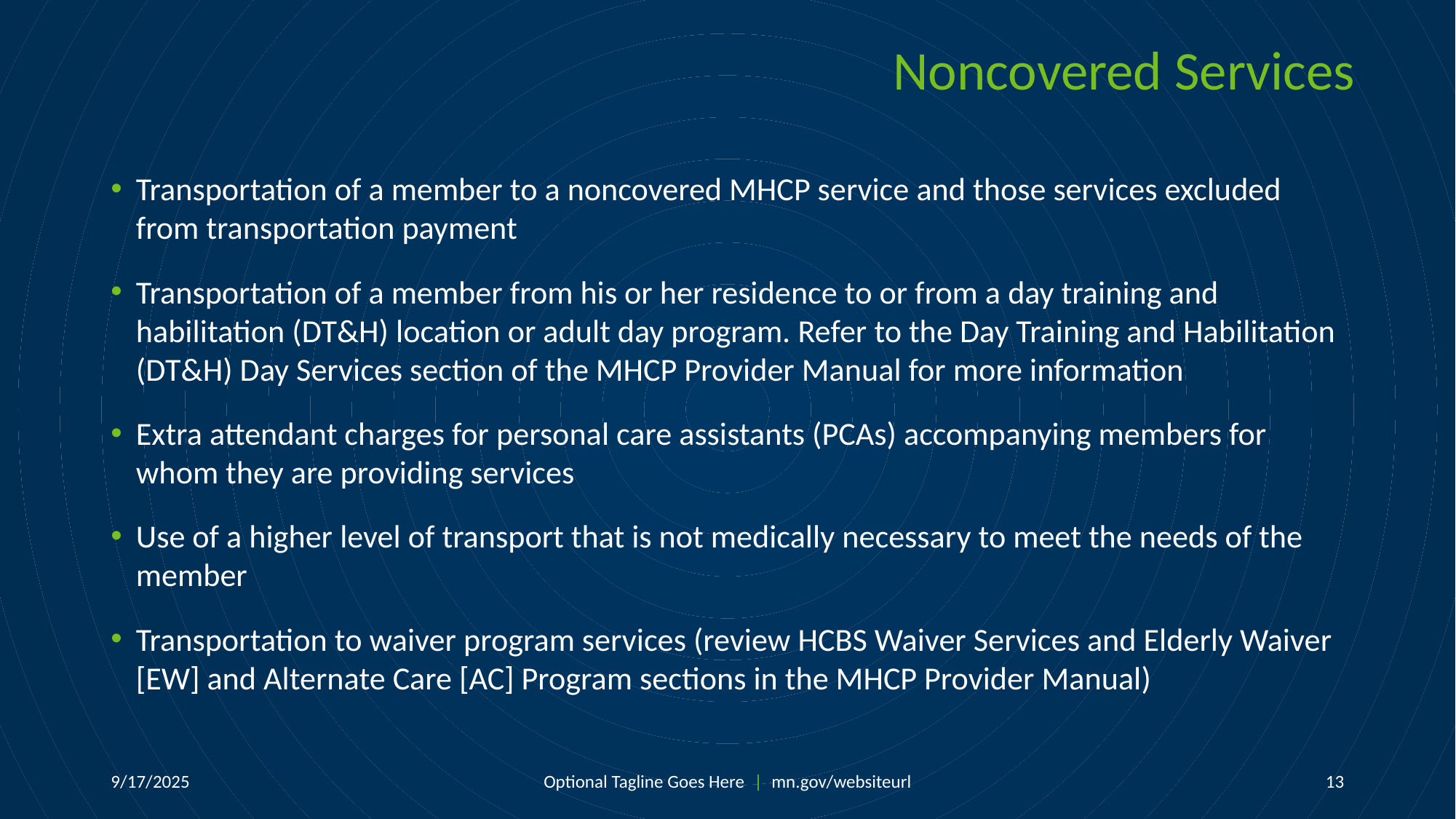

# Noncovered Services
Transportation of a member to a noncovered MHCP service and those services excluded from transportation payment
Transportation of a member from his or her residence to or from a day training and habilitation (DT&H) location or adult day program. Refer to the Day Training and Habilitation (DT&H) Day Services section of the MHCP Provider Manual for more information
Extra attendant charges for personal care assistants (PCAs) accompanying members for whom they are providing services
Use of a higher level of transport that is not medically necessary to meet the needs of the member
Transportation to waiver program services (review HCBS Waiver Services and Elderly Waiver [EW] and Alternate Care [AC] Program sections in the MHCP Provider Manual)
Optional Tagline Goes Here | mn.gov/websiteurl
9/17/2025
13